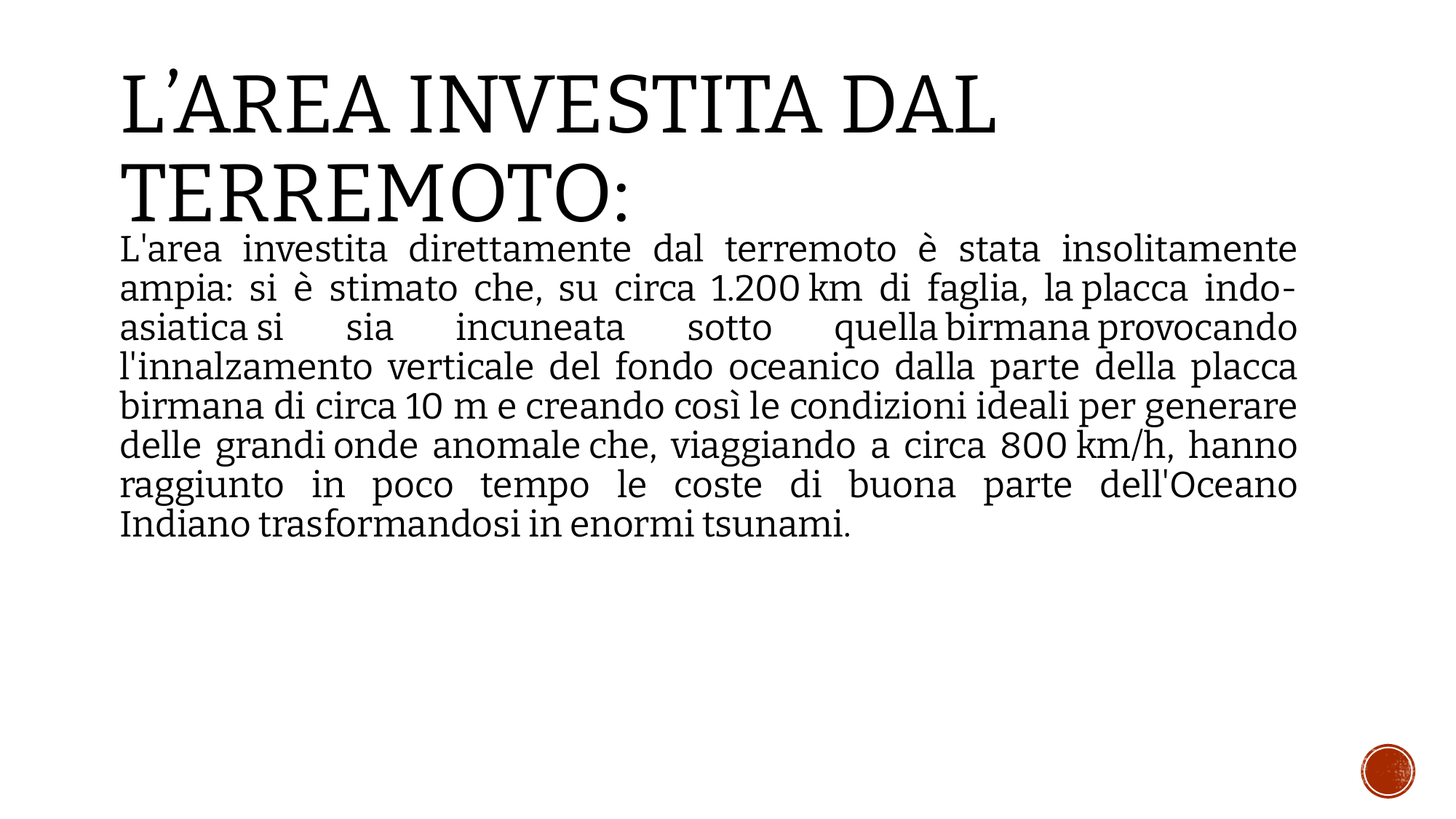

# L’area investita dal terremoto:
L'area investita direttamente dal terremoto è stata insolitamente ampia: si è stimato che, su circa 1.200 km di faglia, la placca indo-asiatica si sia incuneata sotto quella birmana provocando l'innalzamento verticale del fondo oceanico dalla parte della placca birmana di circa 10 m e creando così le condizioni ideali per generare delle grandi onde anomale che, viaggiando a circa 800 km/h, hanno raggiunto in poco tempo le coste di buona parte dell'Oceano Indiano trasformandosi in enormi tsunami.